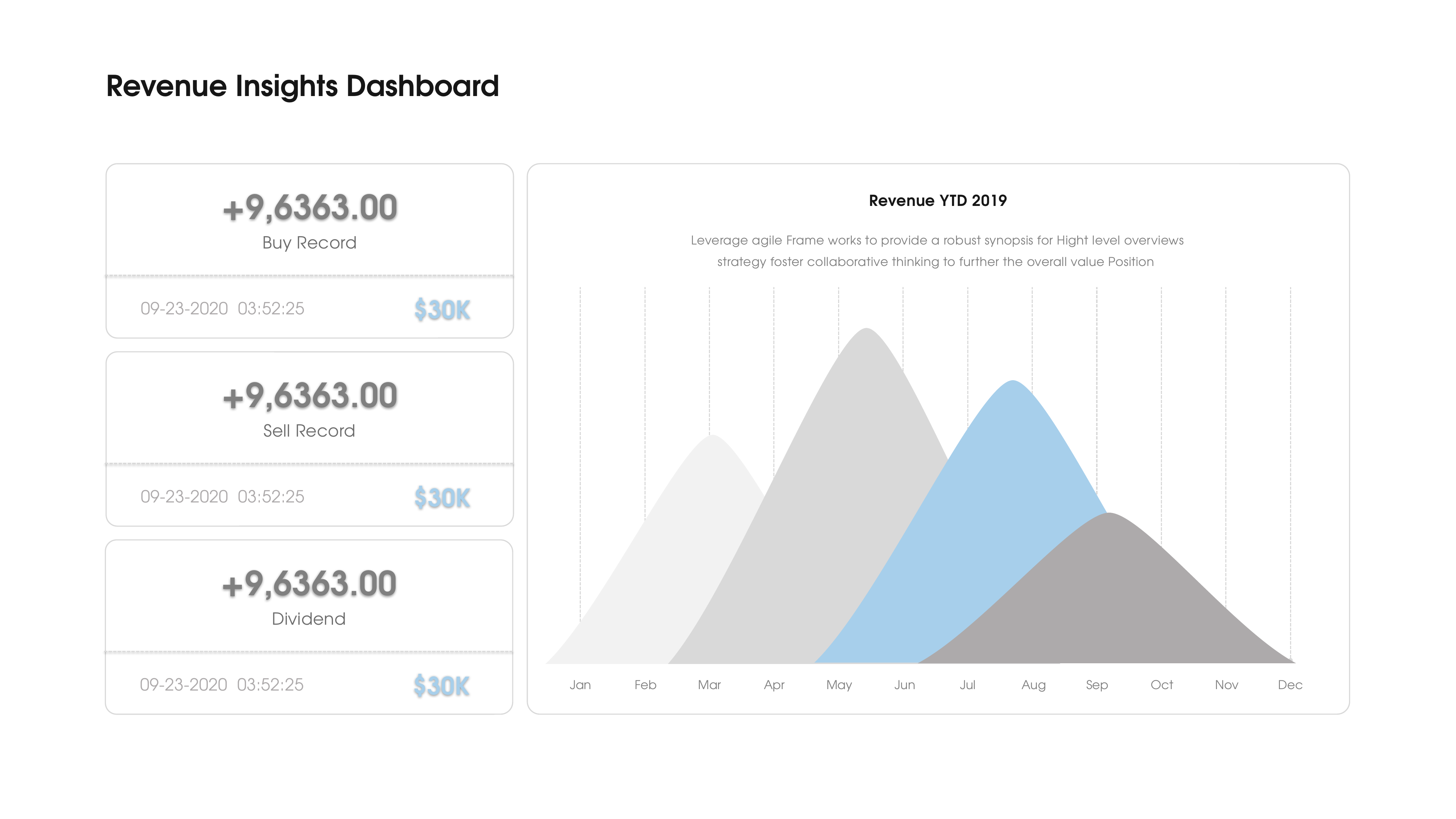

Revenue Insights Dashboard

Revenue YTD 2019
Leverage agile Frame works to provide a robust synopsis for Hight level overviews strategy foster collaborative thinking to further the overall value Position
+9,6363.00
Buy Record
$30K
09-23-2020  03:52:25

+9,6363.00
Sell Record

$30K
09-23-2020  03:52:25

+9,6363.00
Dividend
$30K
09-23-2020  03:52:25
Jul
Jan
Feb
Mar
Apr
May
Jun
Aug
Sep
Oct
Nov
Dec